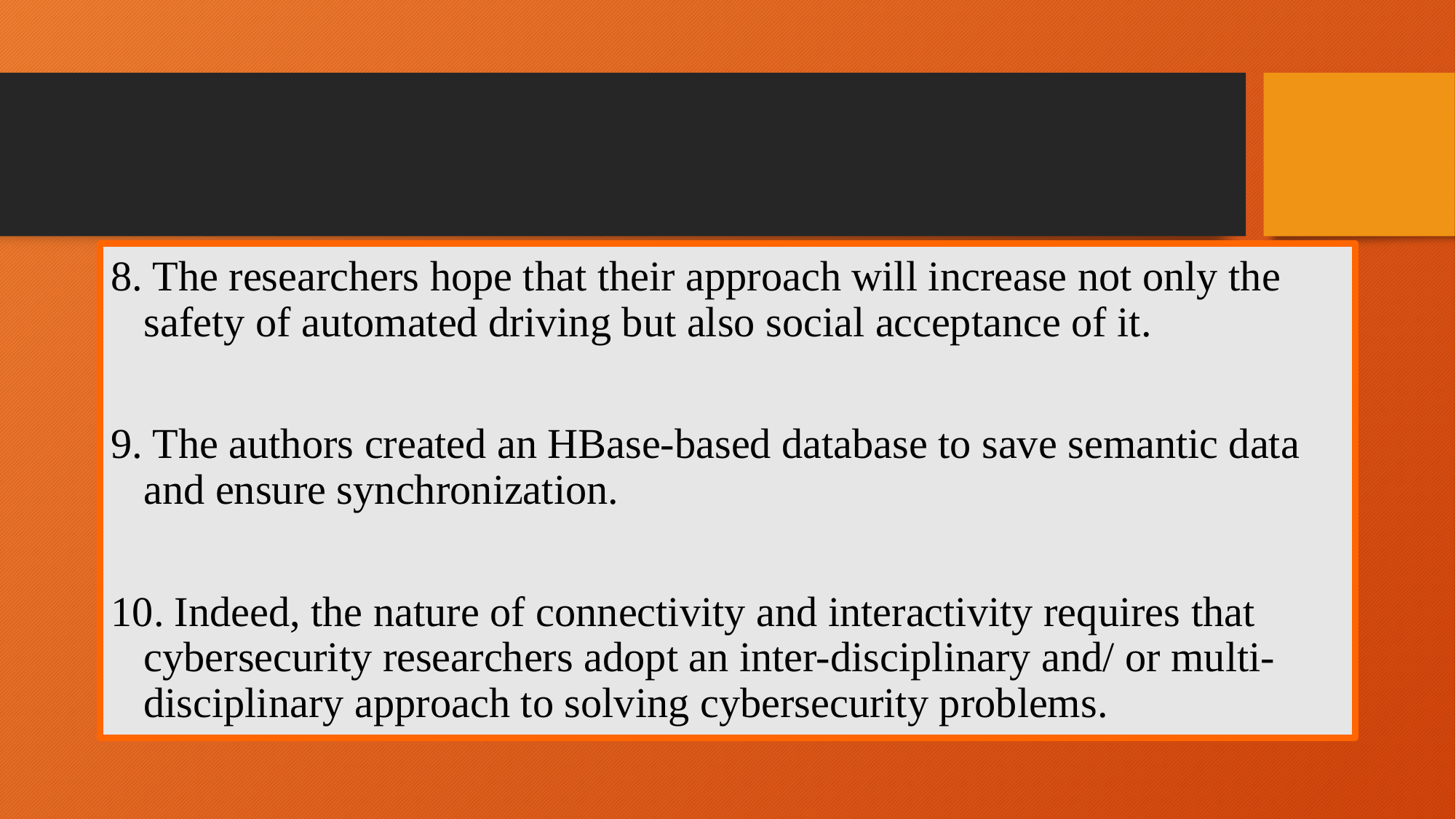

#
8. The researchers hope that their approach will increase not only the safety of automated driving but also social acceptance of it.

9. The authors created an HBase-based database to save semantic data and ensure synchronization.

10. Indeed, the nature of connectivity and interactivity requires that cybersecurity researchers adopt an inter-disciplinary and/ or multi-disciplinary approach to solving cybersecurity problems.